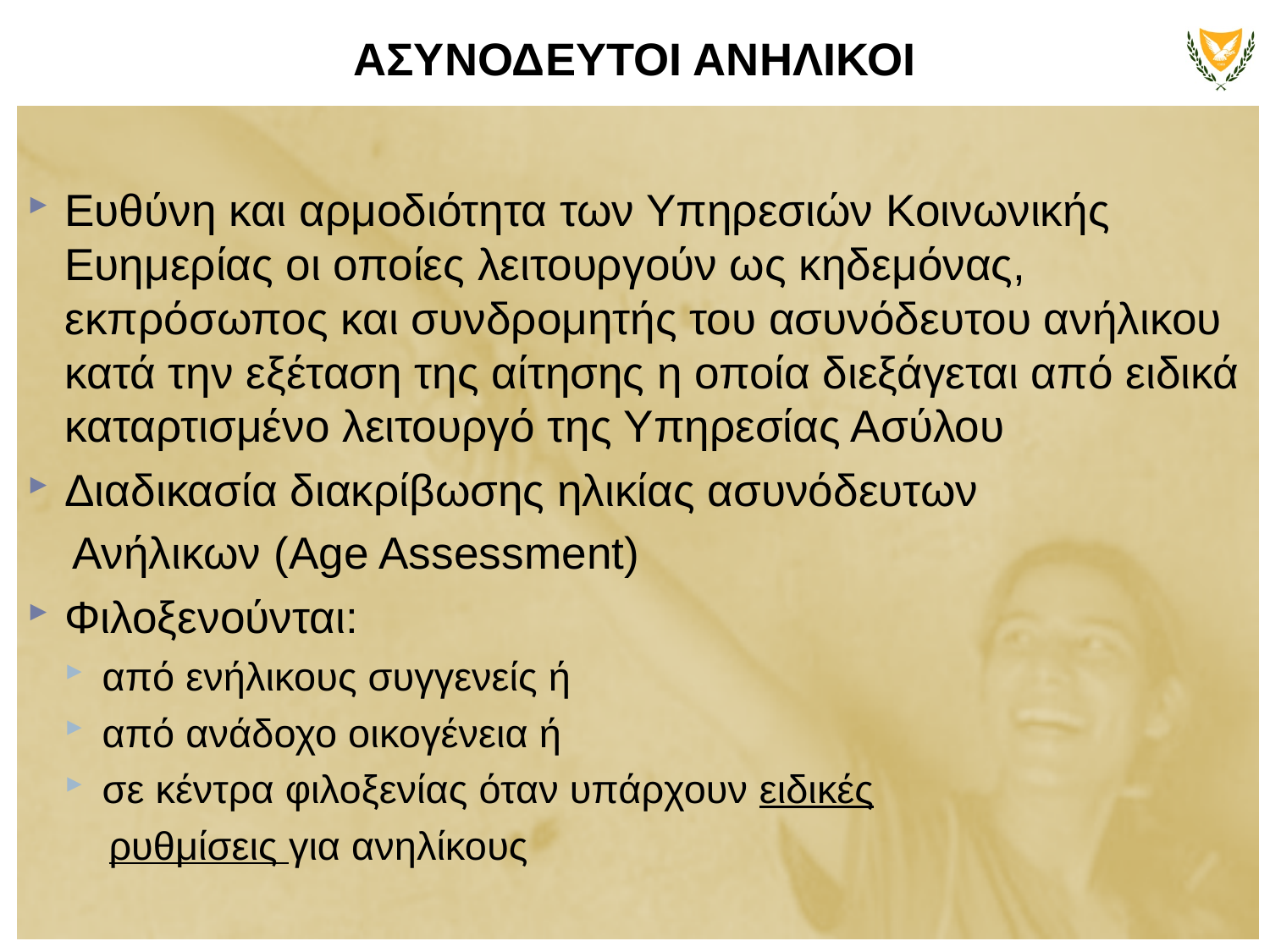

ΑΣΥΝΟΔΕΥΤΟΙ ΑΝΗΛΙΚΟΙ

Ευθύνη και αρμοδιότητα των Υπηρεσιών Κοινωνικής Ευημερίας οι οποίες λειτουργούν ως κηδεμόνας, εκπρόσωπος και συνδρομητής του ασυνόδευτου ανήλικου κατά την εξέταση της αίτησης η οποία διεξάγεται από ειδικά καταρτισμένο λειτουργό της Υπηρεσίας Ασύλου
Διαδικασία διακρίβωσης ηλικίας ασυνόδευτων
Ανήλικων (Age Assessment)
Φιλοξενούνται:
από ενήλικους συγγενείς ή
από ανάδοχο οικογένεια ή
σε κέντρα φιλοξενίας όταν υπάρχουν ειδικές
    ρυθμίσεις για ανηλίκους